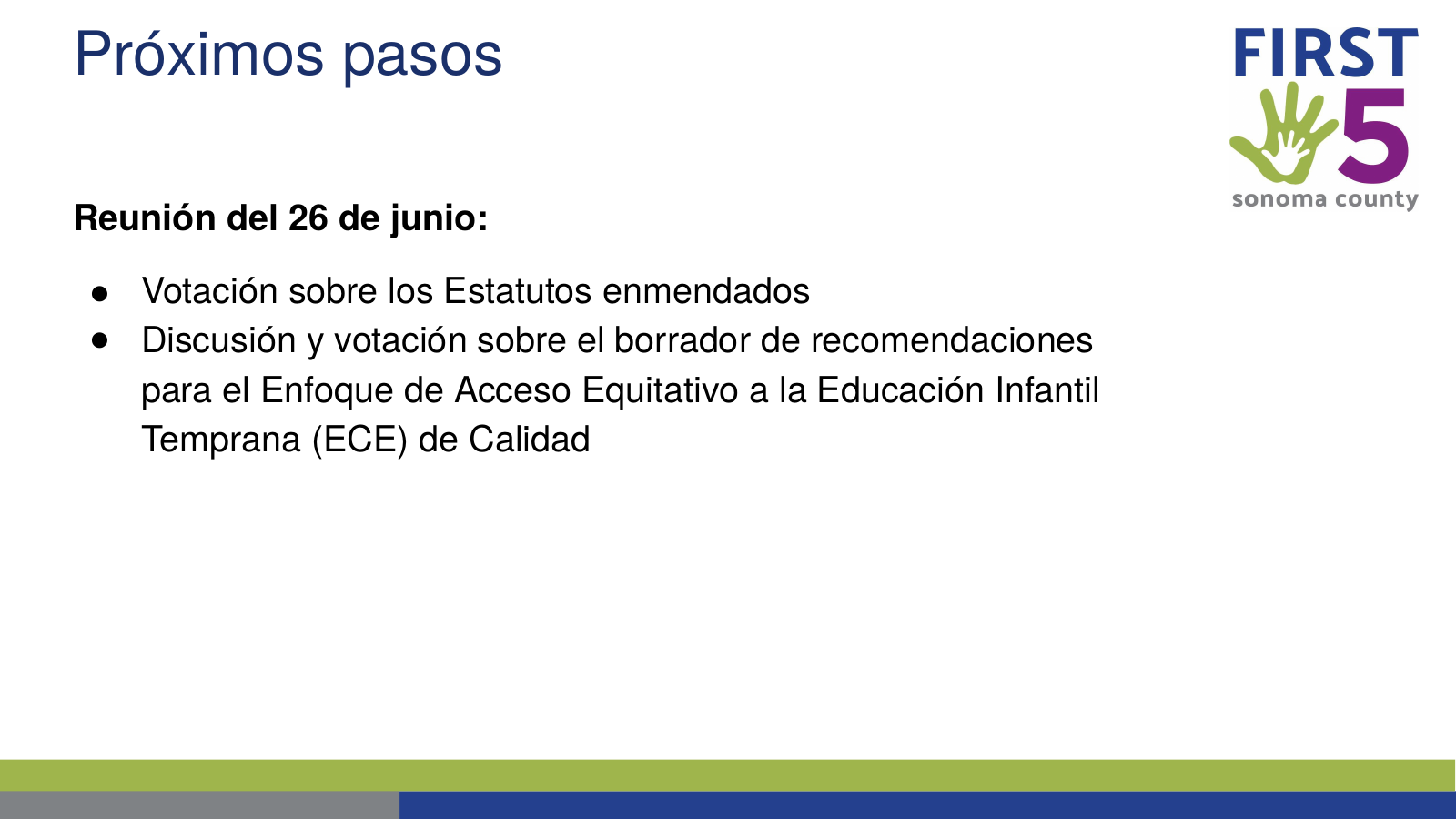

# Próximos pasos
Reunión del 26 de junio:
Votación sobre los Estatutos enmendados
Discusión y votación sobre el borrador de recomendaciones para el Enfoque de Acceso Equitativo a la Educación Infantil Temprana (ECE) de Calidad